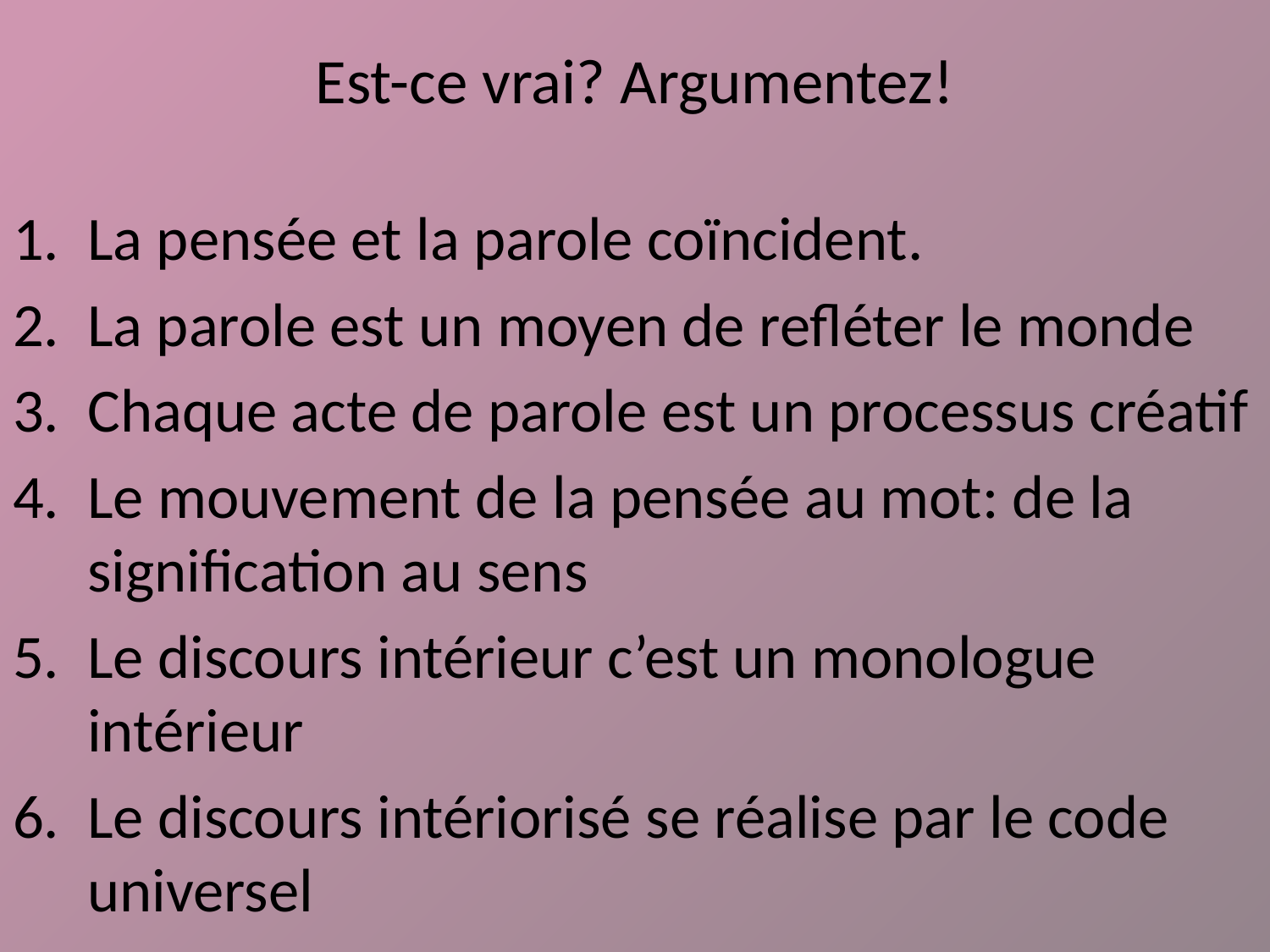

# Est-ce vrai? Argumentez!

La pensée et la parole coїncident.
La parole est un moyen de refléter le monde
Chaque acte de parole est un processus créatif
Le mouvement de la pensée au mot: de la signification au sens
Le discours intérieur c’est un monologue intérieur
Le discours intériorisé se réalise par le code universel